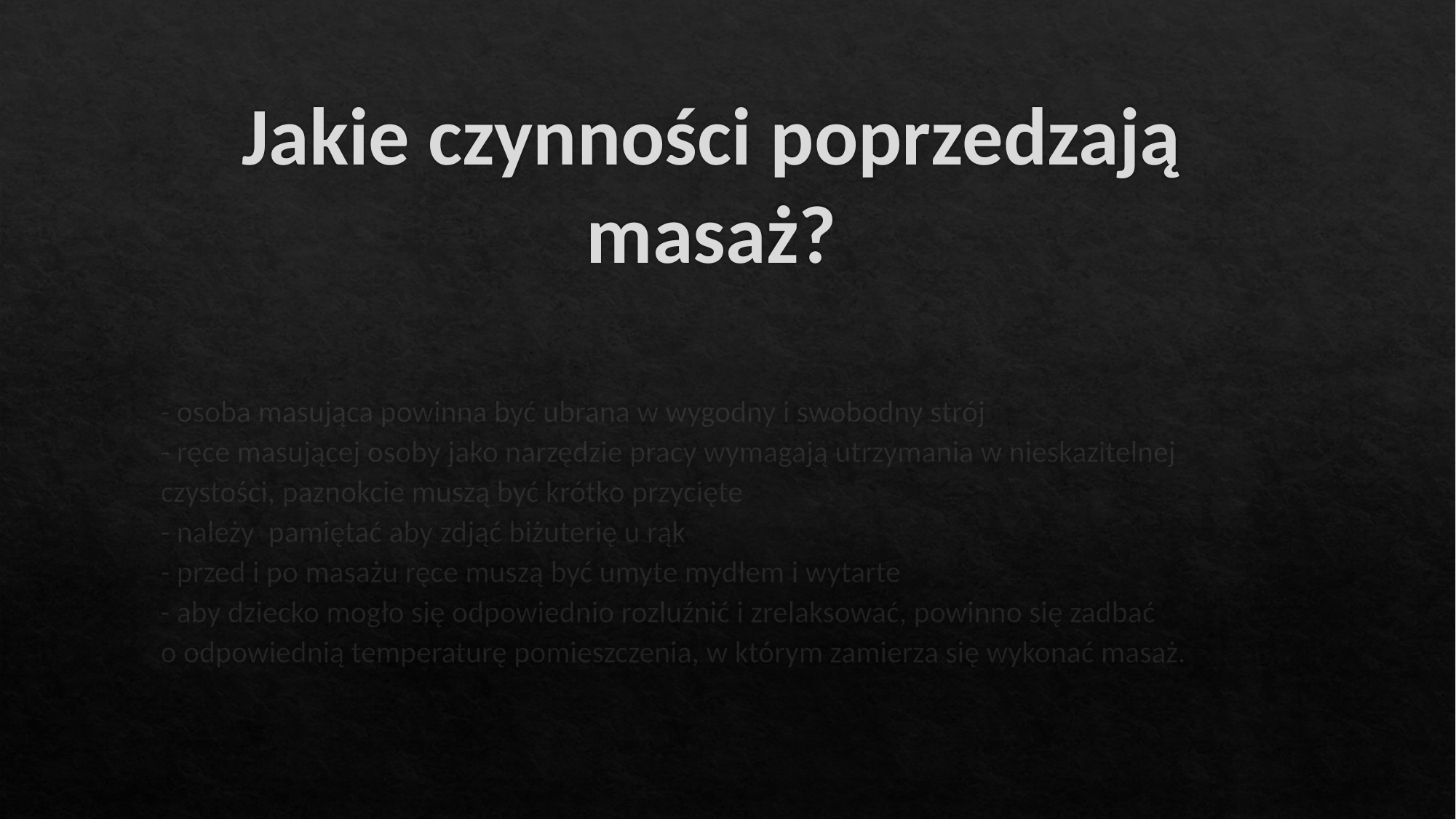

# Jakie czynności poprzedzają masaż?
- osoba masująca powinna być ubrana w wygodny i swobodny strój
- ręce masującej osoby jako narzędzie pracy wymagają utrzymania w nieskazitelnej czystości, paznokcie muszą być krótko przycięte
- należy  pamiętać aby zdjąć biżuterię u rąk
- przed i po masażu ręce muszą być umyte mydłem i wytarte
- aby dziecko mogło się odpowiednio rozluźnić i zrelaksować, powinno się zadbać
o odpowiednią temperaturę pomieszczenia, w którym zamierza się wykonać masaż.